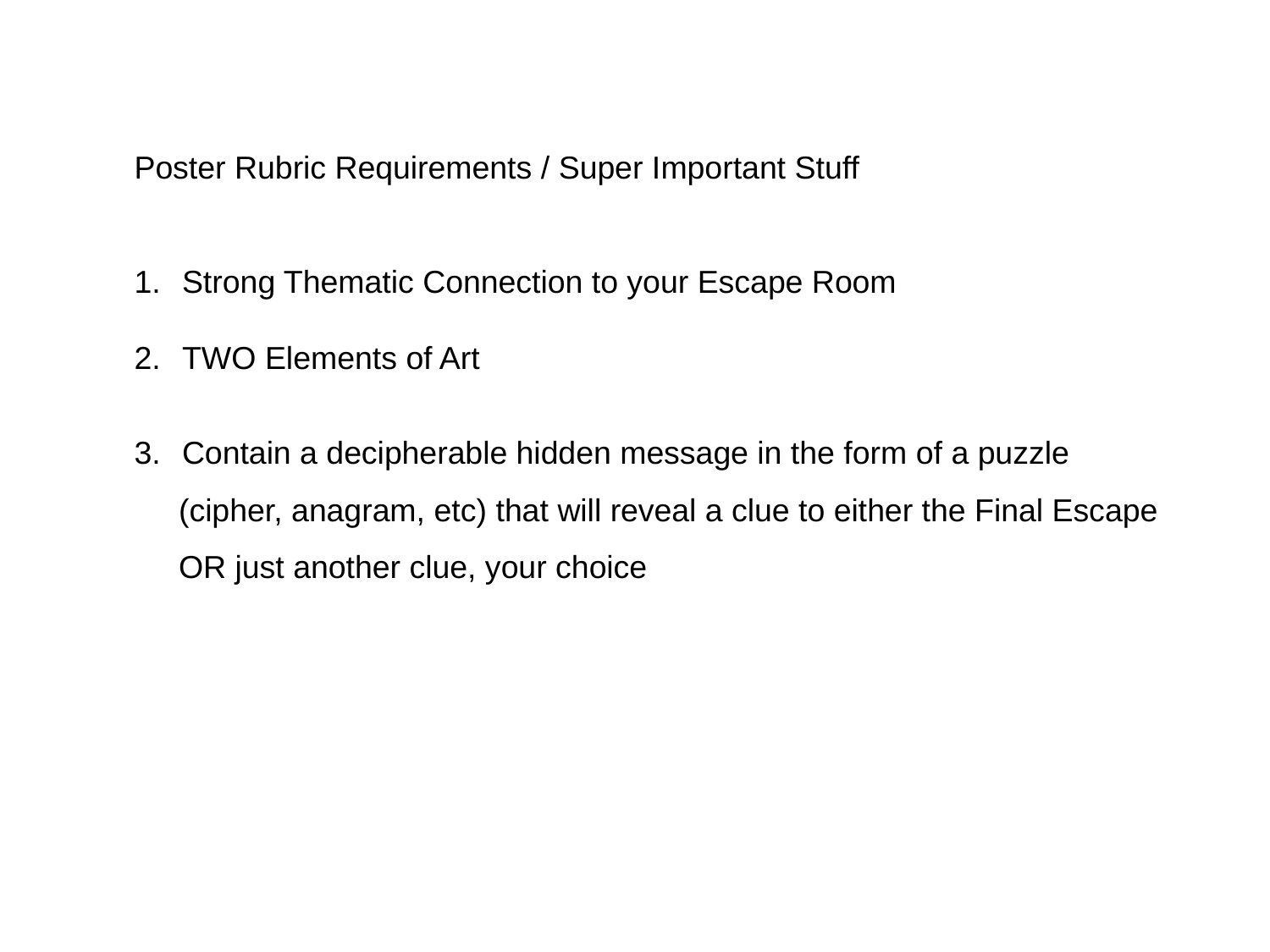

Poster Rubric Requirements / Super Important Stuff

Strong Thematic Connection to your Escape Room

TWO Elements of Art

Contain a decipherable hidden message in the form of a puzzle
     (cipher, anagram, etc) that will reveal a clue to either the Final Escape
     OR just another clue, your choice